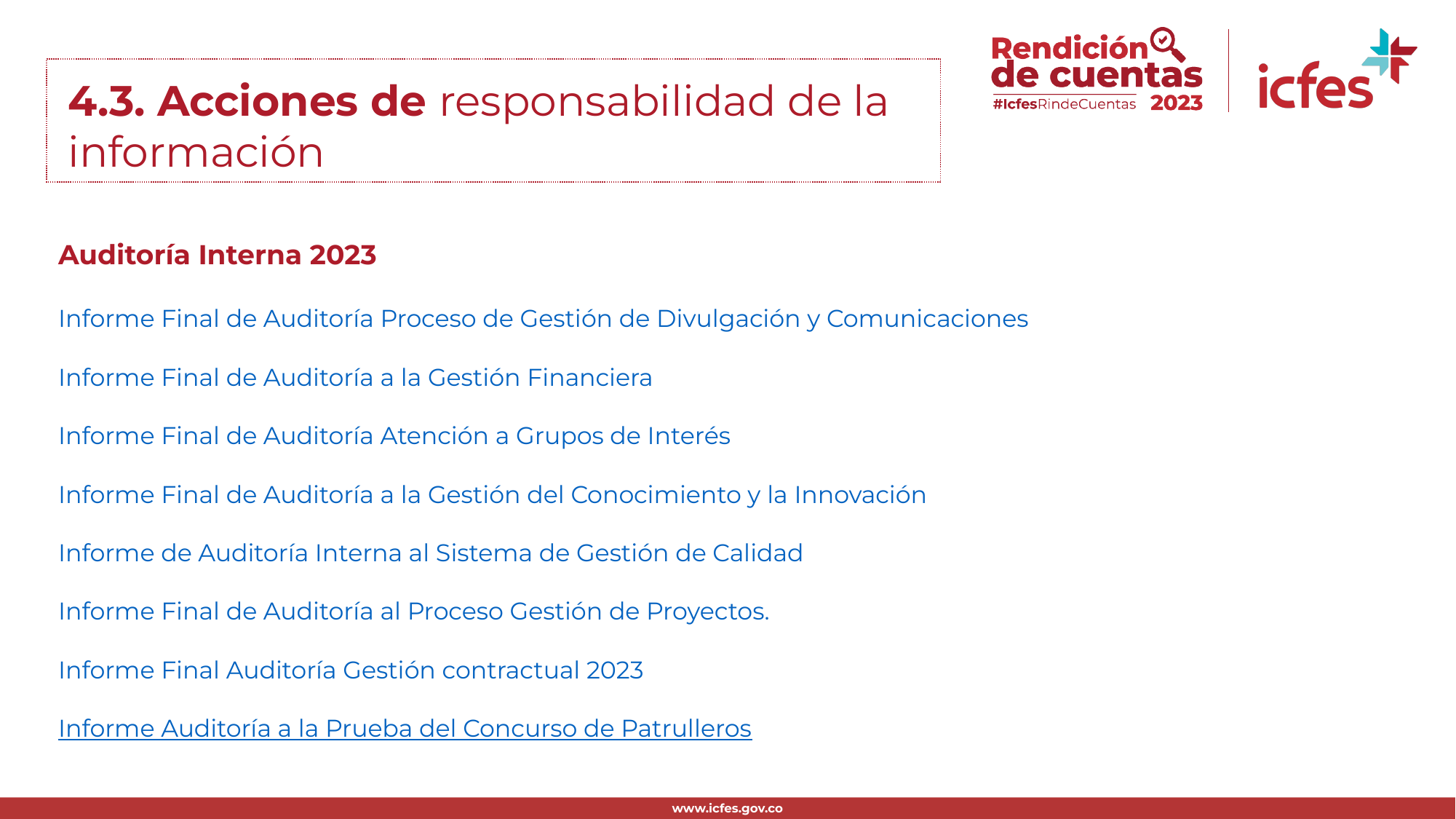

.

4.3. Acciones de responsabilidad de la información

Auditoría Interna 2023

Informe Final de Auditoría Proceso de Gestión de Divulgación y Comunicaciones

Informe Final de Auditoría a la Gestión Financiera

Informe Final de Auditoría Atención a Grupos de Interés

Informe Final de Auditoría a la Gestión del Conocimiento y la Innovación

Informe de Auditoría Interna al Sistema de Gestión de Calidad

Informe Final de Auditoría al Proceso Gestión de Proyectos.

Informe Final Auditoría Gestión contractual 2023

Informe Auditoría a la Prueba del Concurso de Patrulleros